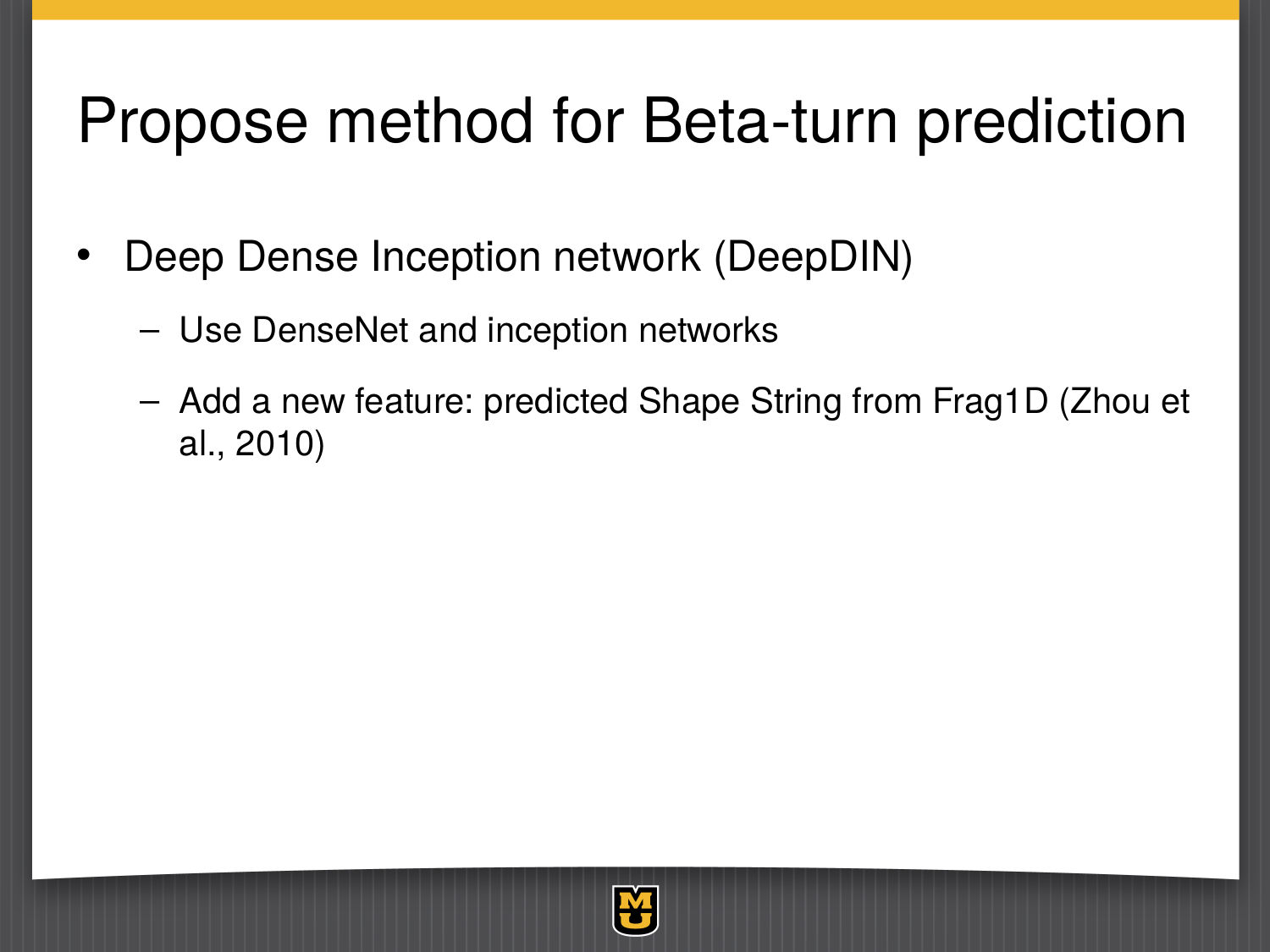

# Propose method for Beta-turn prediction
Deep Dense Inception network (DeepDIN)
Use DenseNet and inception networks
Add a new feature: predicted Shape String from Frag1D (Zhou et al., 2010)